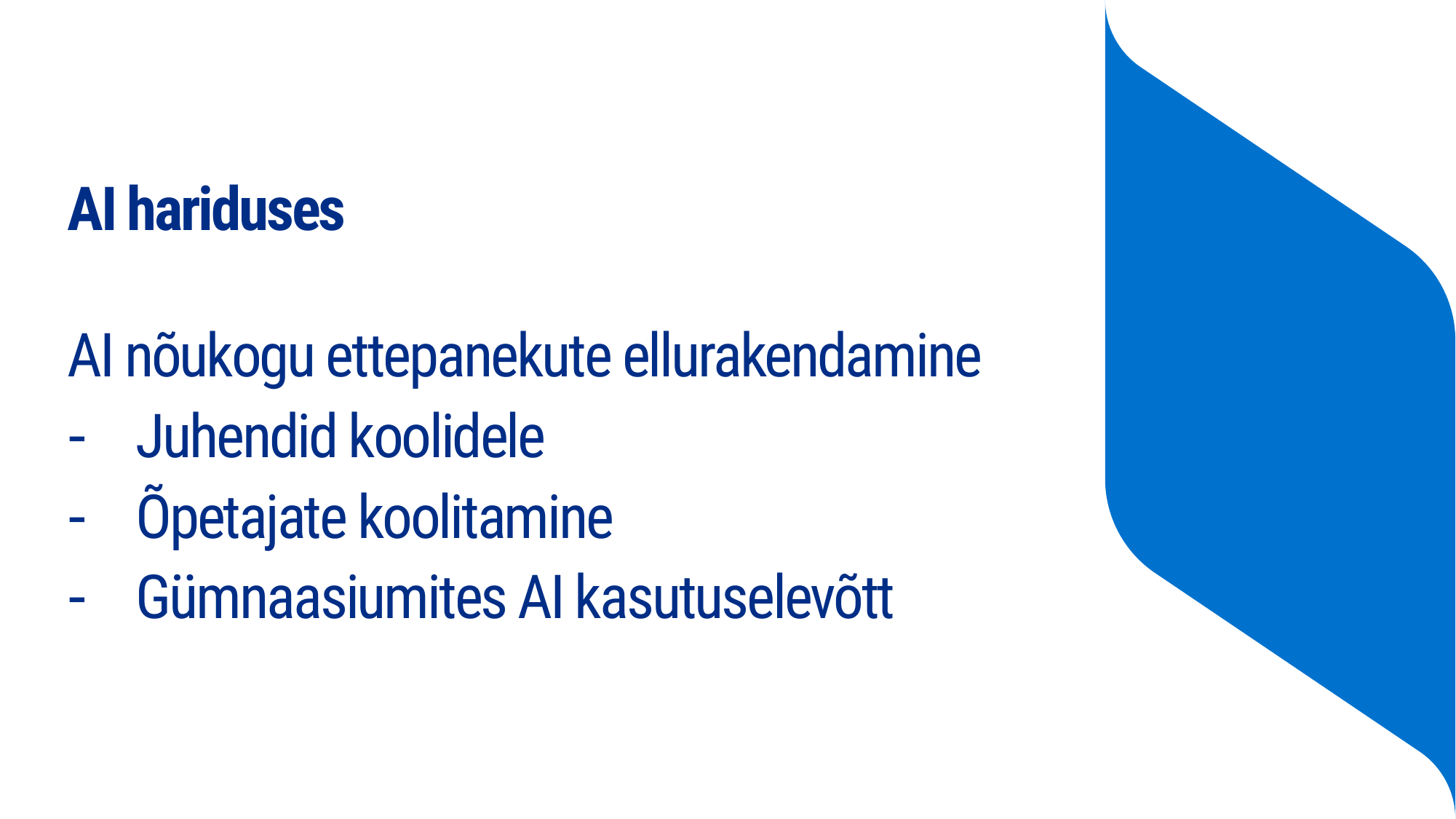

# AI hariduses
AI nõukogu ettepanekute ellurakendamine
Juhendid koolidele
Õpetajate koolitamine
Gümnaasiumites AI kasutuselevõtt